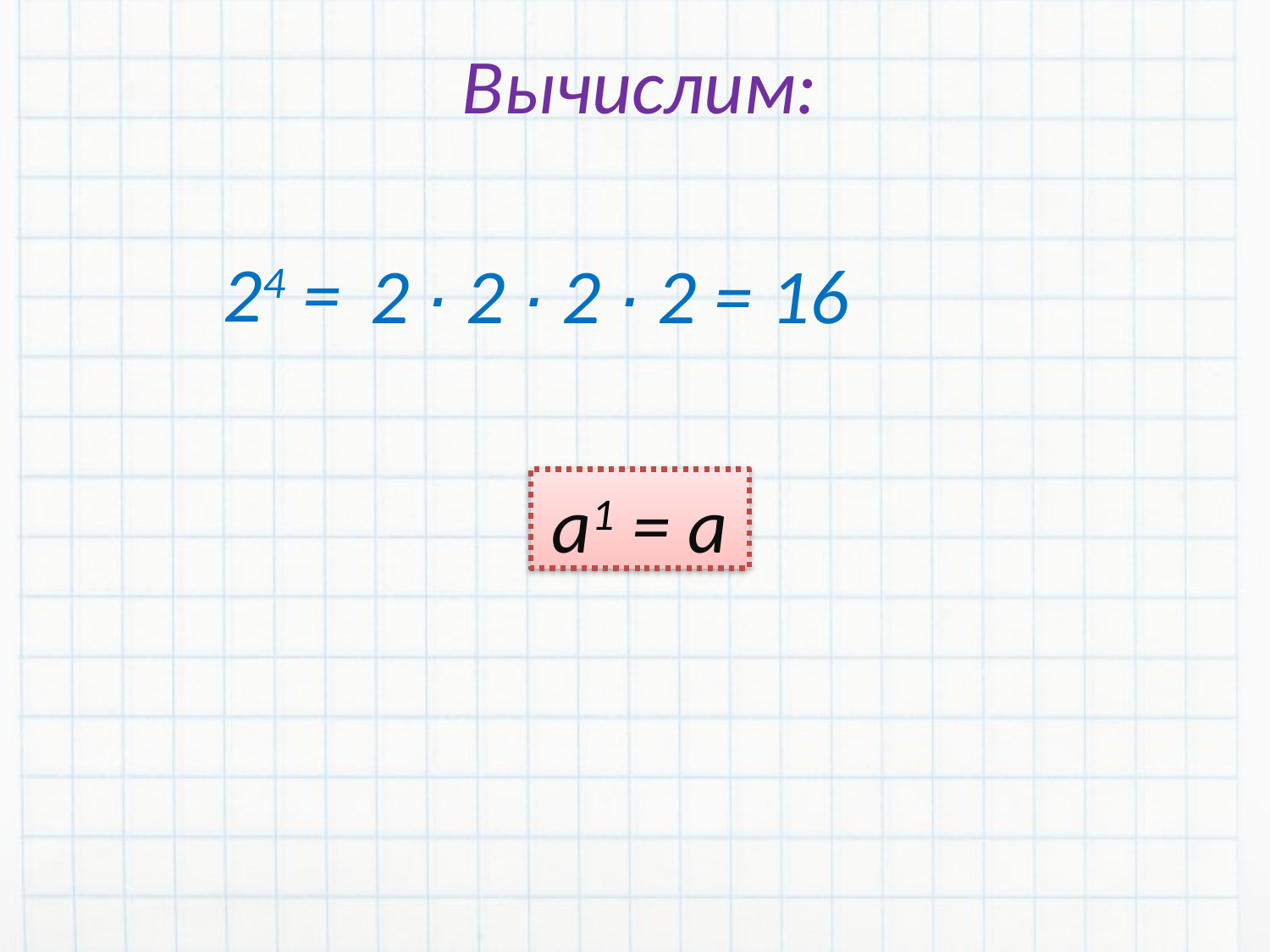

Вычислим:
24 =
2 ∙ 2 ∙ 2 ∙ 2 = 16
a1 = a